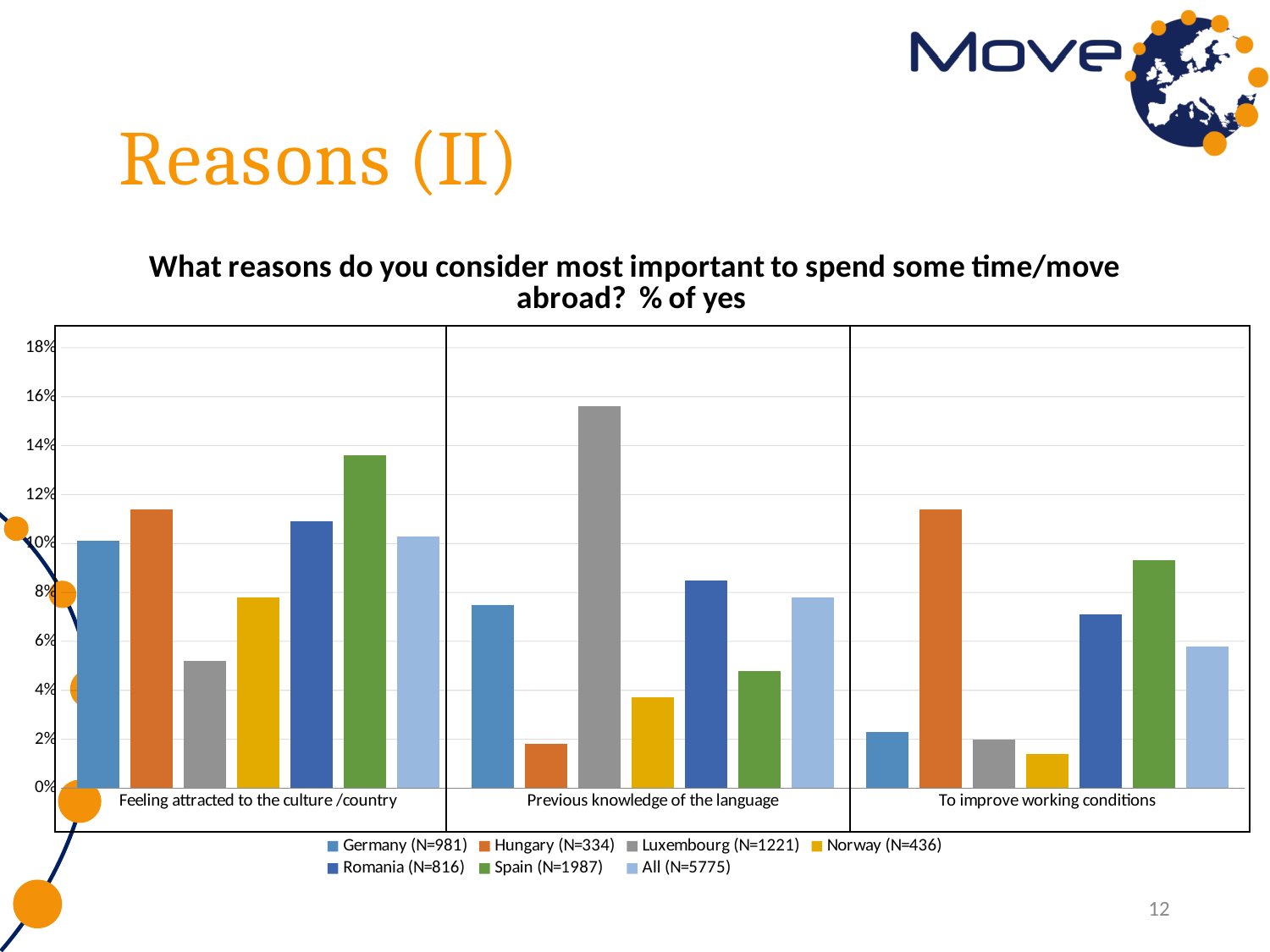

# Reasons (II)

### Chart: What reasons do you consider most important to spend some time/move abroad?  % of yes

| Category | Germany (N=981) | Hungary (N=334) | Luxembourg (N=1221) | Norway (N=436) | Romania (N=816) | Spain (N=1987) | All (N=5775) |
|---|---|---|---|---|---|---|---|
| Feeling attracted to the culture /country | 0.10100000000000002 | 0.114 | 0.052 | 0.07800000000000001 | 0.10900000000000001 | 0.136 | 0.10299999999999998 |
| Previous knowledge of the language | 0.07500000000000001 | 0.018 | 0.15600000000000003 | 0.037 | 0.085 | 0.048 | 0.07800000000000001 |
| To improve working conditions | 0.023 | 0.114 | 0.020000000000000004 | 0.014 | 0.071 | 0.09300000000000004 | 0.058 |

12